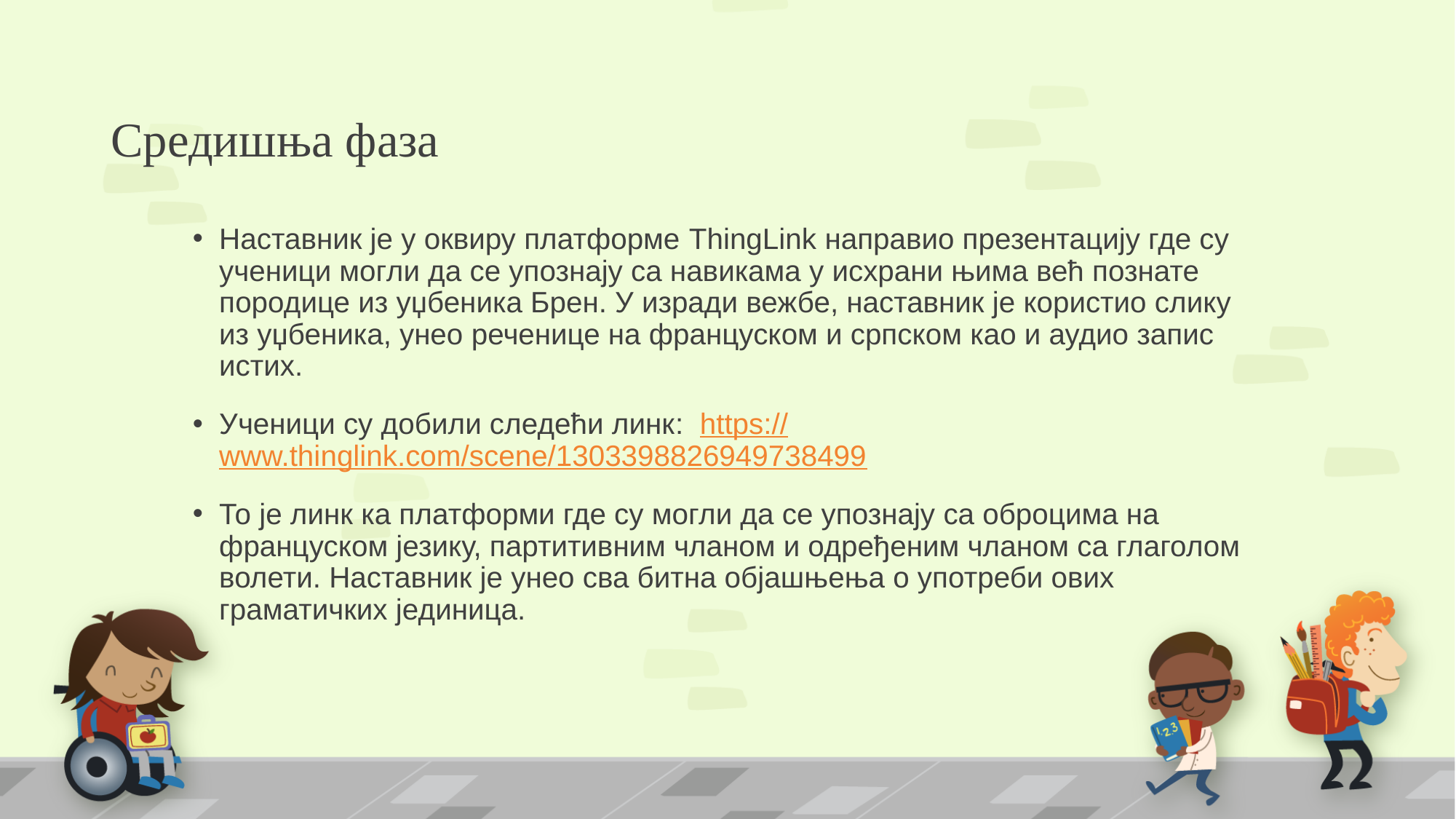

# Средишња фаза
Наставник је у оквиру платформе ThingLink направио презентацију где су ученици могли да се упознају са навикама у исхрани њима већ познате породице из уџбеника Брен. У изради вежбе, наставник је користио слику из уџбеника, унео реченице на француском и српском као и аудио запис истих.
Ученици су добили следећи линк:  https://www.thinglink.com/scene/1303398826949738499
То је линк ка платформи где су могли да се упознају са оброцима на француском језику, партитивним чланом и одређеним чланом са глаголом волети. Наставник је унео сва битна објашњења о употреби ових граматичких јединица.